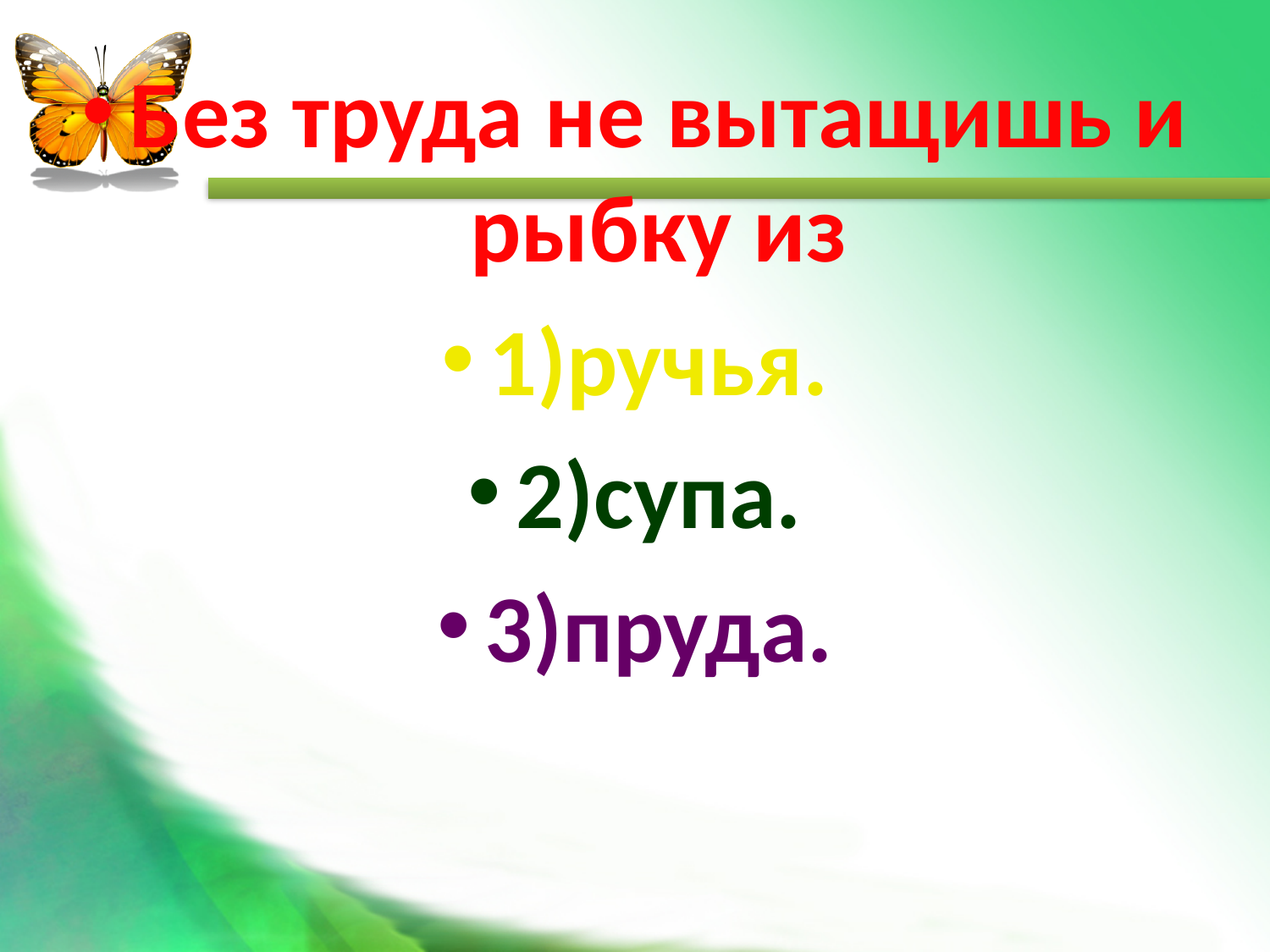

#
Без труда не вытащишь и рыбку из
1)ручья.
2)супа.
3)пруда.